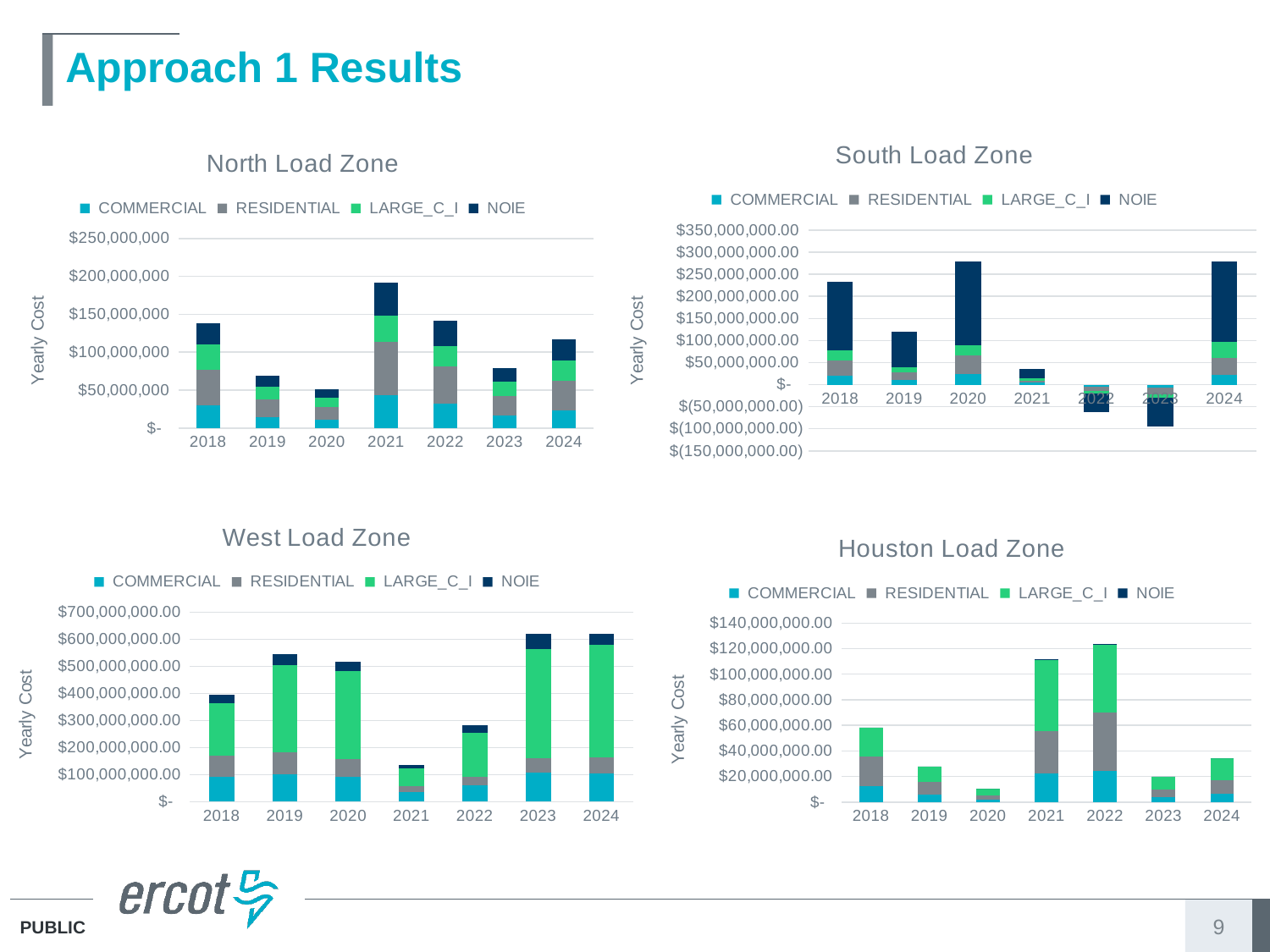

# Approach 1 Results

### Chart: South Load Zone

| Category |  COMMERCIAL |  RESIDENTIAL |  LARGE_C_I |  NOIE |
|---|---|---|---|---|
| 2018 | 20422406.583226223 | 33976133.070768416 | 23215636.79733316 | 154554981.30207878 |
| 2019 | 11066514.124038547 | 16137363.089489631 | 12725773.59087524 | 79171251.06671594 |
| 2020 | 23083681.98753215 | 43892533.14313196 | 22972616.807612758 | 189987801.59732294 |
| 2021 | 4464793.0072689755 | 3588963.2550620576 | 6305665.501327271 | 22118437.369931262 |
| 2022 | -5136491.591293647 | -10020565.768670147 | -4384803.106218545 | -42104201.80677381 |
| 2023 | -7416819.306261911 | -14952249.779270766 | -7431793.071963722 | -65326964.40673252 |
| 2024 | 22745140.96553647 | 37287672.179102205 | 37470377.985975526 | 180831880.85277542 |

### Chart: North Load Zone

| Category |  COMMERCIAL |  RESIDENTIAL |  LARGE_C_I |  NOIE |
|---|---|---|---|---|
| 2018 | 29847888.63981037 | 46361869.74122144 | 33624017.77919525 | 28651526.78637386 |
| 2019 | 14855899.843528774 | 22933866.210109923 | 16818008.500140376 | 14612979.478917953 |
| 2020 | 11025621.635431185 | 17076163.14658417 | 11851917.89149311 | 11039826.16066588 |
| 2021 | 43618709.447671376 | 69941911.16913244 | 34600541.58144033 | 43670860.65602464 |
| 2022 | 32390509.21180857 | 48710910.00093523 | 27399043.355162952 | 32396948.275941744 |
| 2023 | 16357537.579598028 | 26335188.40521416 | 18068354.82333401 | 18391251.510153353 |
| 2024 | 22875589.504902527 | 38969663.90025645 | 27546678.084888723 | 27932001.81247859 |

### Chart: West Load Zone

| Category |  COMMERCIAL |  RESIDENTIAL |  LARGE_C_I |  NOIE |
|---|---|---|---|---|
| 2018 | 90957036.37937182 | 79330759.47553414 | 193177746.25998217 | 32269007.67442577 |
| 2019 | 102802486.5198134 | 78466317.25491199 | 324061038.55880296 | 39096459.095676854 |
| 2020 | 90524258.03196251 | 66247064.80501216 | 325510676.02032065 | 35356731.772261575 |
| 2021 | 34422857.13234746 | 21954813.96828267 | 65402248.45254472 | 12571948.953816267 |
| 2022 | 60146950.54134491 | 32841838.626793634 | 161089113.6827443 | 27484369.86483032 |
| 2023 | 106993630.44426057 | 55127228.53889685 | 401596618.1318269 | 55637503.9693487 |
| 2024 | 103627099.97323984 | 60335323.137366086 | 415388518.74148726 | 40076420.36583964 |

### Chart: Houston Load Zone

| Category |  COMMERCIAL |  RESIDENTIAL |  LARGE_C_I |  NOIE |
|---|---|---|---|---|
| 2018 | 12589477.111238405 | 23066160.825500526 | 22512361.307026934 | 13344.124481029376 |
| 2019 | 5955820.55699476 | 9722823.238122644 | 12175603.681509426 | 6267.571786495317 |
| 2020 | 1983070.1525371396 | 3491110.278672668 | 4648048.380193029 | 2971.609729314814 |
| 2021 | 22025701.63575908 | 33527862.466116123 | 56417531.77733962 | 38354.904258485214 |
| 2022 | 24474301.407144006 | 45420266.93445663 | 54010675.131723136 | 38615.102034243035 |
| 2023 | 4016732.8614023854 | 5657393.771762584 | 10263077.09483497 | 1223.4291883950832 |
| 2024 | 6728110.395300126 | 10118579.491913103 | 17241498.40006479 | 268.1651173140661 |
9